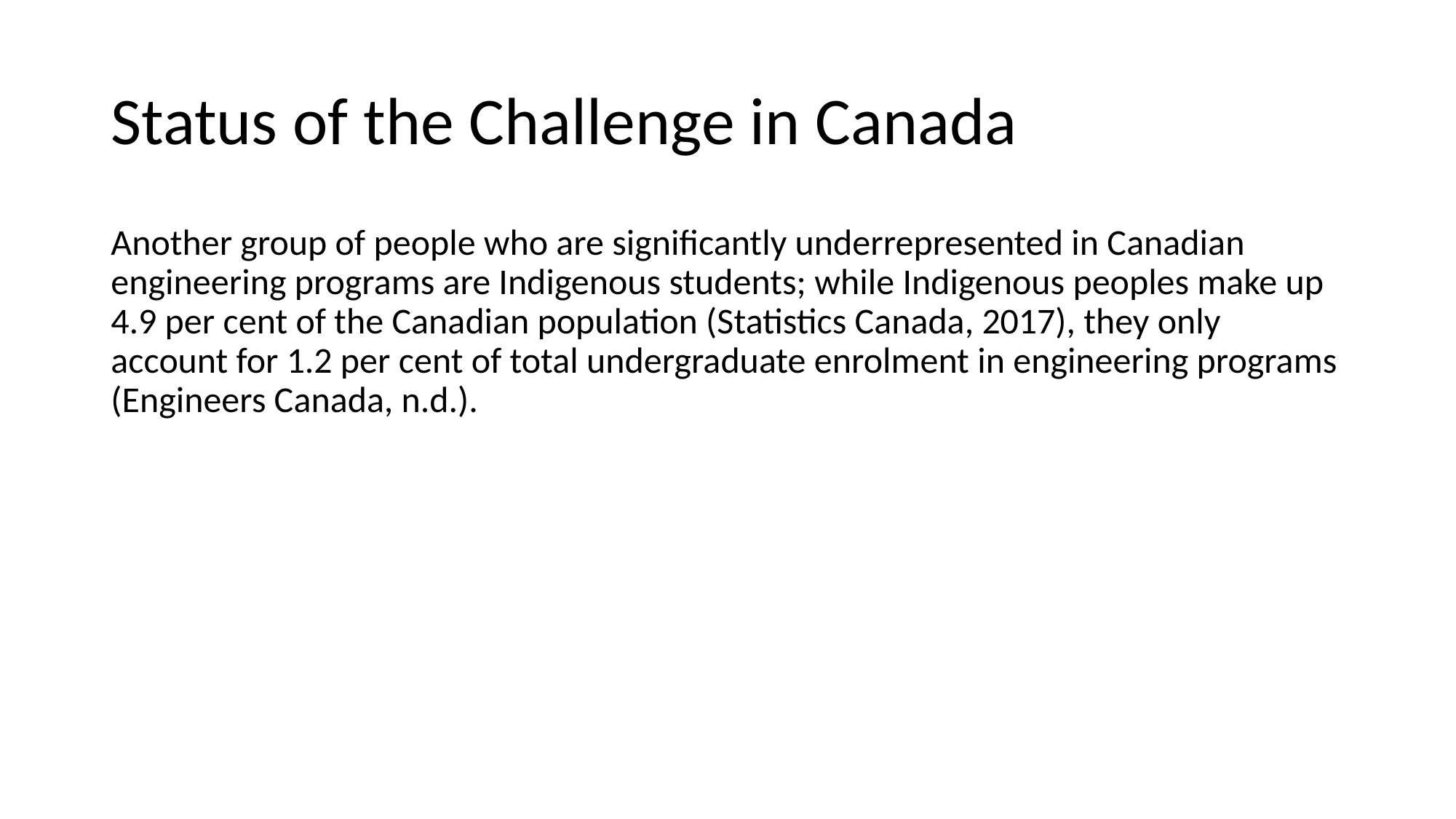

# Status of the Challenge in Canada
Another group of people who are significantly underrepresented in Canadian engineering programs are Indigenous students; while Indigenous peoples make up 4.9 per cent of the Canadian population (Statistics Canada, 2017), they only account for 1.2 per cent of total undergraduate enrolment in engineering programs (Engineers Canada, n.d.).